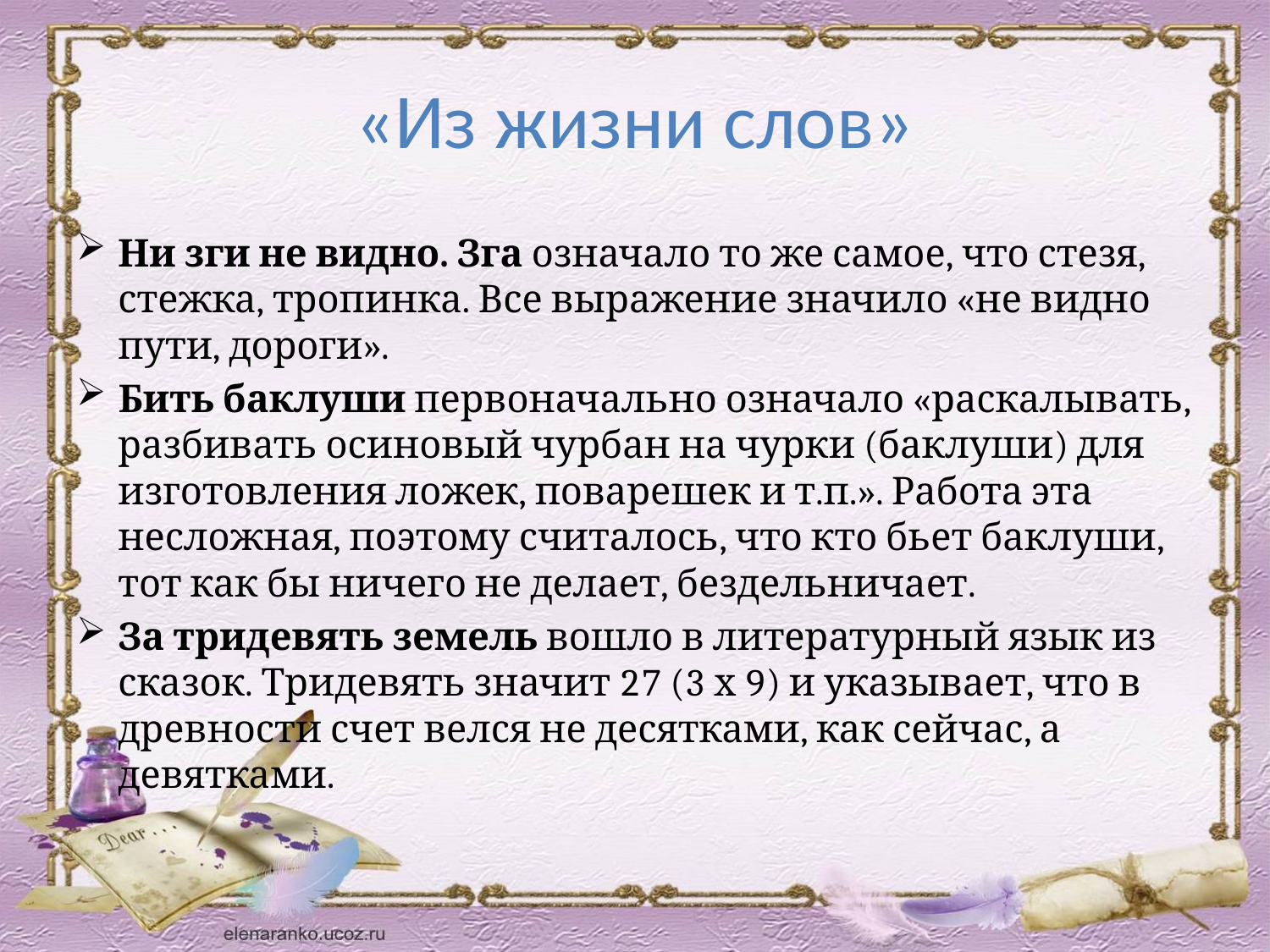

# «Из жизни слов»
Ни зги не видно. Зга означало то же самое, что стезя, стежка, тропинка. Все выражение значило «не видно пути, дороги».
Бить баклуши первоначально означало «раскалывать, разбивать осиновый чурбан на чурки (баклуши) для изготовления ложек, поварешек и т.п.». Работа эта несложная, поэтому считалось, что кто бьет баклуши, тот как бы ничего не делает, бездельничает.
За тридевять земель вошло в литературный язык из сказок. Тридевять значит 27 (3 х 9) и указывает, что в древности счет велся не десятками, как сейчас, а девятками.